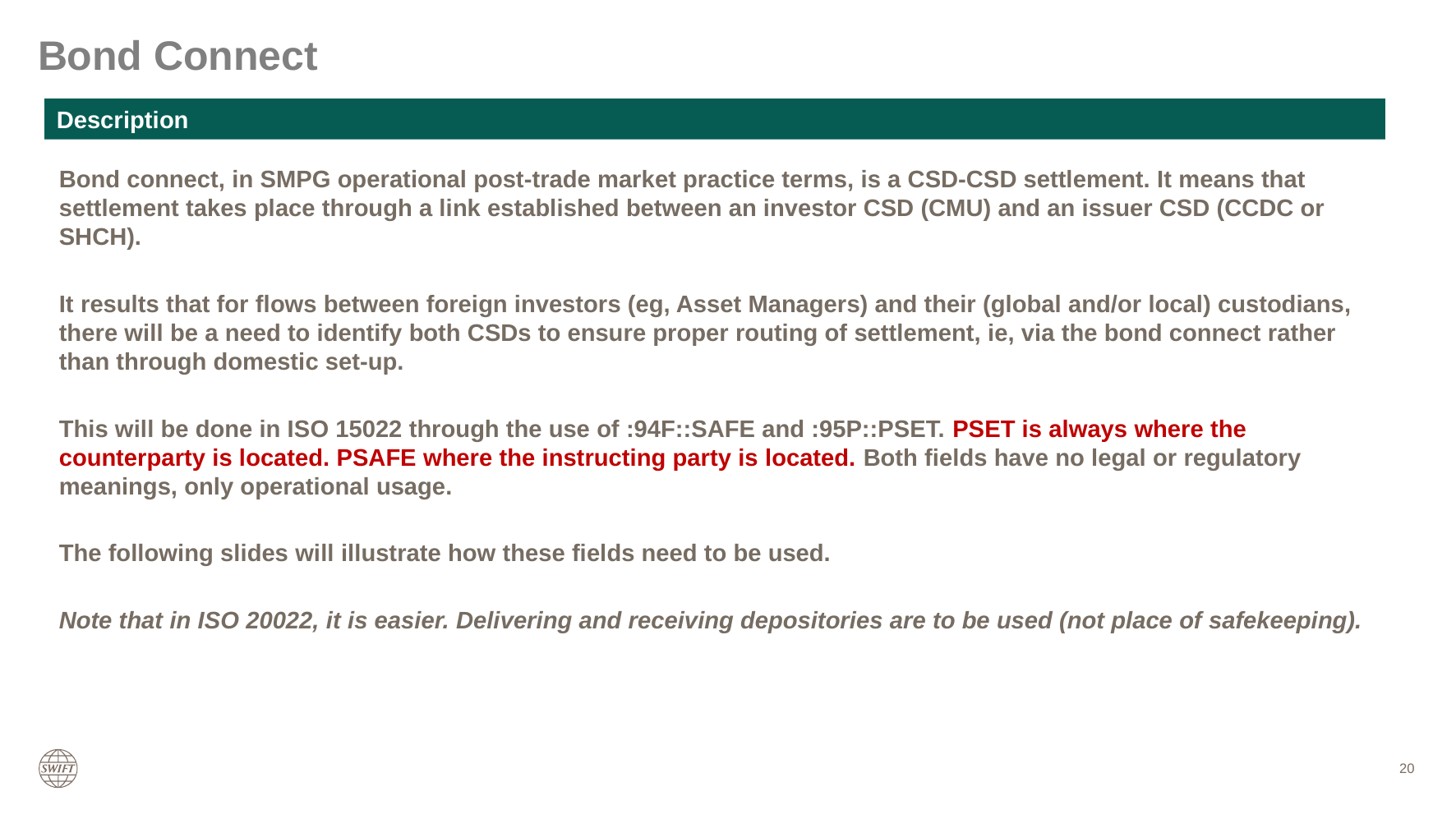

Bond Connect

Description
Bond connect, in SMPG operational post-trade market practice terms, is a CSD-CSD settlement. It means that settlement takes place through a link established between an investor CSD (CMU) and an issuer CSD (CCDC or SHCH).

It results that for flows between foreign investors (eg, Asset Managers) and their (global and/or local) custodians, there will be a need to identify both CSDs to ensure proper routing of settlement, ie, via the bond connect rather than through domestic set-up.

This will be done in ISO 15022 through the use of :94F::SAFE and :95P::PSET. PSET is always where the counterparty is located. PSAFE where the instructing party is located. Both fields have no legal or regulatory meanings, only operational usage.

The following slides will illustrate how these fields need to be used.

Note that in ISO 20022, it is easier. Delivering and receiving depositories are to be used (not place of safekeeping).

20